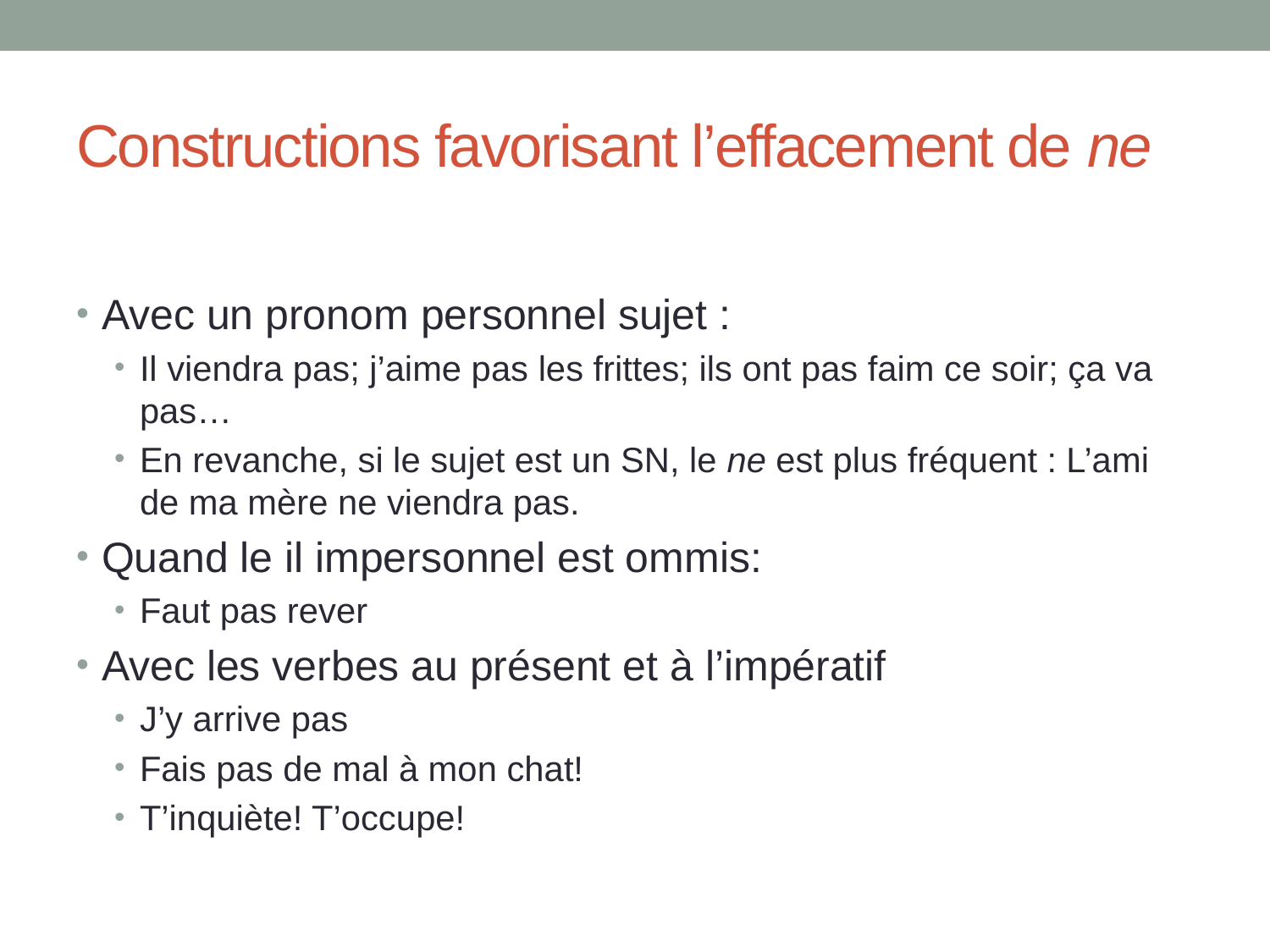

# Constructions favorisant l’effacement de ne

Avec un pronom personnel sujet :
Il viendra pas; j’aime pas les frittes; ils ont pas faim ce soir; ça va pas…
En revanche, si le sujet est un SN, le ne est plus fréquent : L’ami de ma mère ne viendra pas.
Quand le il impersonnel est ommis:
Faut pas rever
Avec les verbes au présent et à l’impératif
J’y arrive pas
Fais pas de mal à mon chat!
T’inquiète! T’occupe!